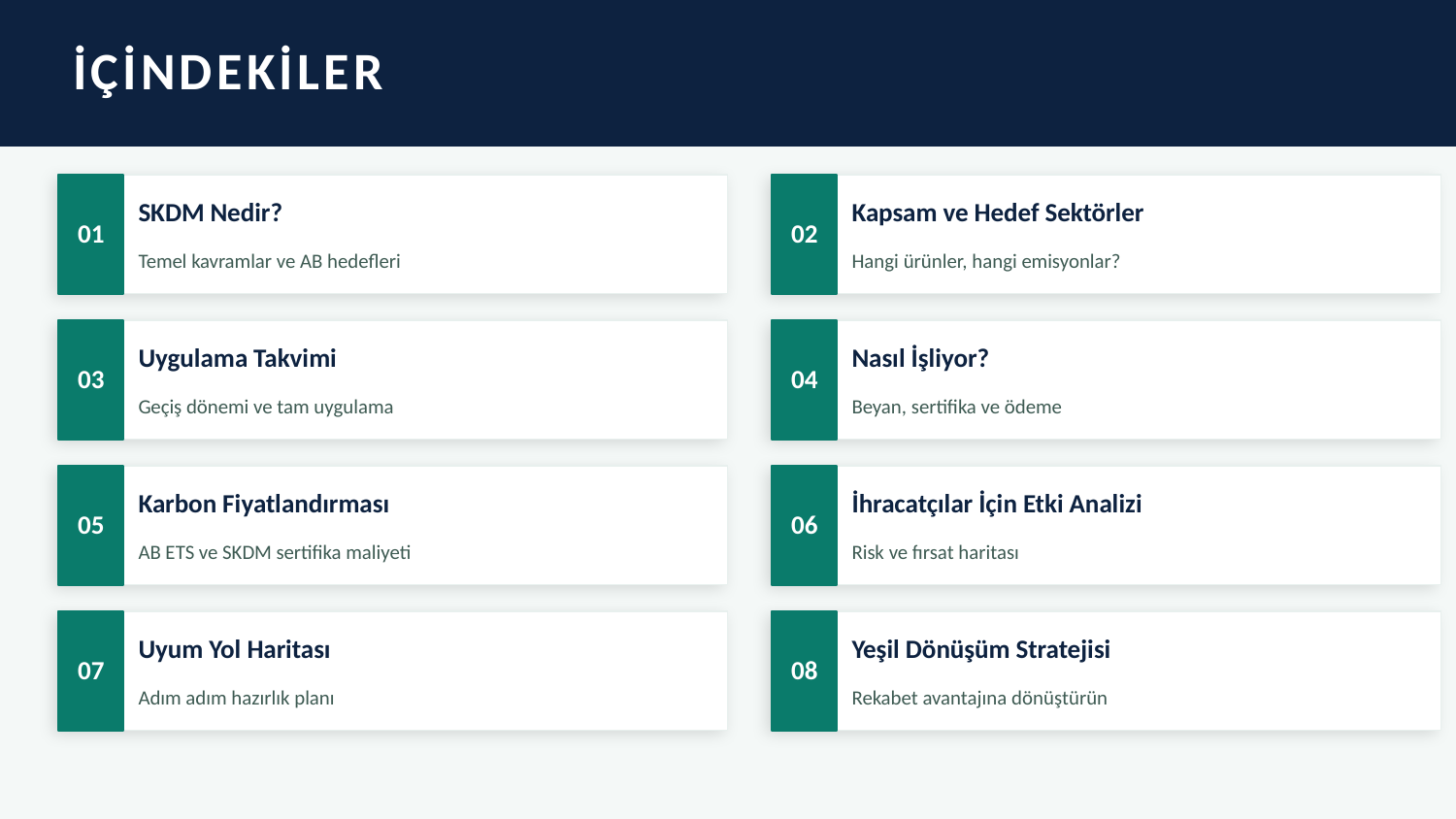

İÇİNDEKİLER

SKDM Nedir?
Kapsam ve Hedef Sektörler
01
02
Temel kavramlar ve AB hedefleri
Hangi ürünler, hangi emisyonlar?

Uygulama Takvimi
Nasıl İşliyor?
03
04
Geçiş dönemi ve tam uygulama
Beyan, sertifika ve ödeme

Karbon Fiyatlandırması
İhracatçılar İçin Etki Analizi
05
06
AB ETS ve SKDM sertifika maliyeti
Risk ve fırsat haritası

Uyum Yol Haritası
Yeşil Dönüşüm Stratejisi
07
08
Adım adım hazırlık planı
Rekabet avantajına dönüştürün